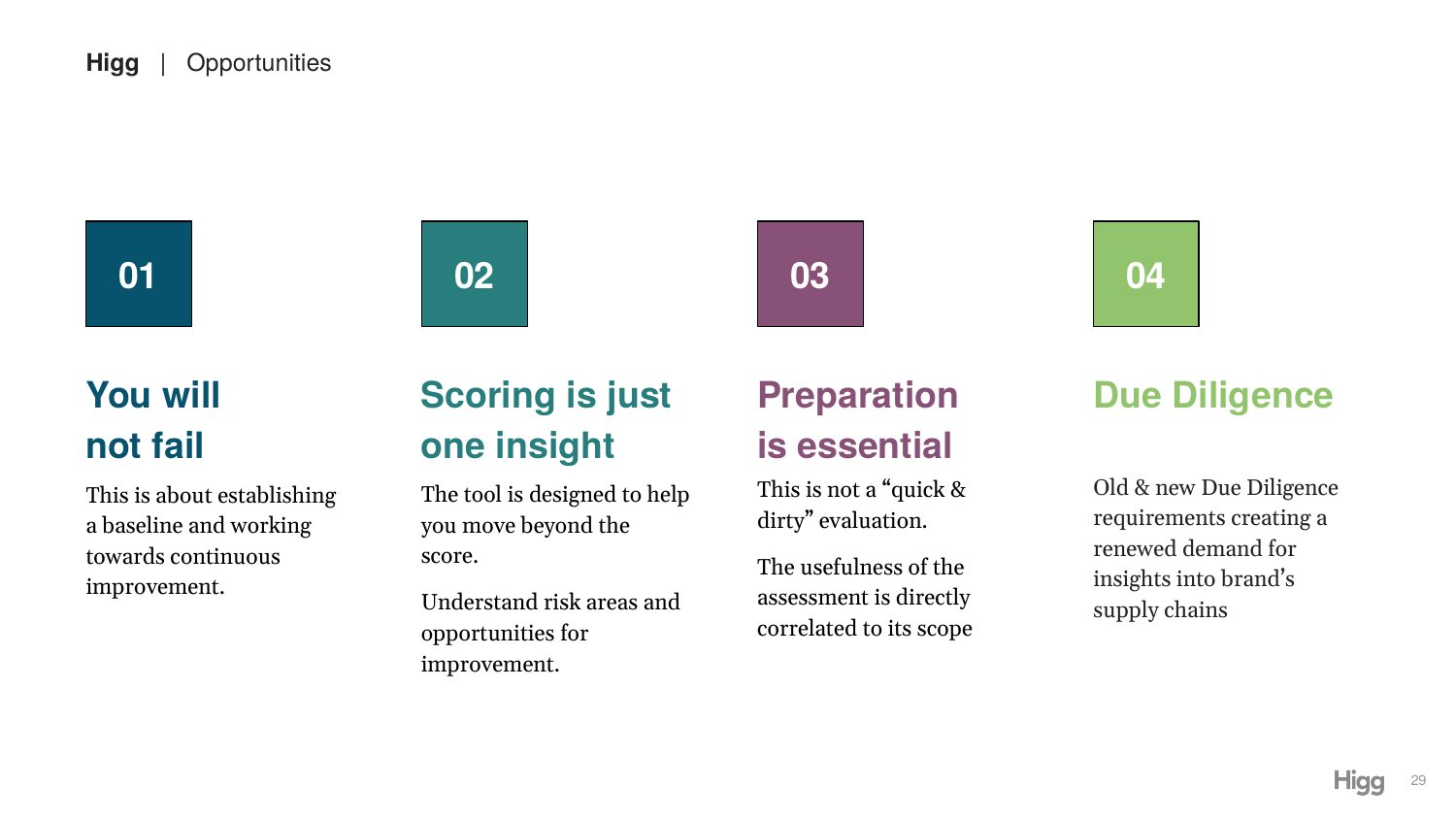

Higg   |   Opportunities

01
02
03
04
You will not fail
Scoring is just one insight
Preparation is essential
Due Diligence
Old & new Due Diligence requirements creating a renewed demand for insights into brand’s supply chains
This is not a “quick & dirty” evaluation.
The usefulness of the assessment is directly correlated to its scope
The tool is designed to help you move beyond the score.
Understand risk areas and opportunities for improvement.
This is about establishing a baseline and working towards continuous improvement.
29